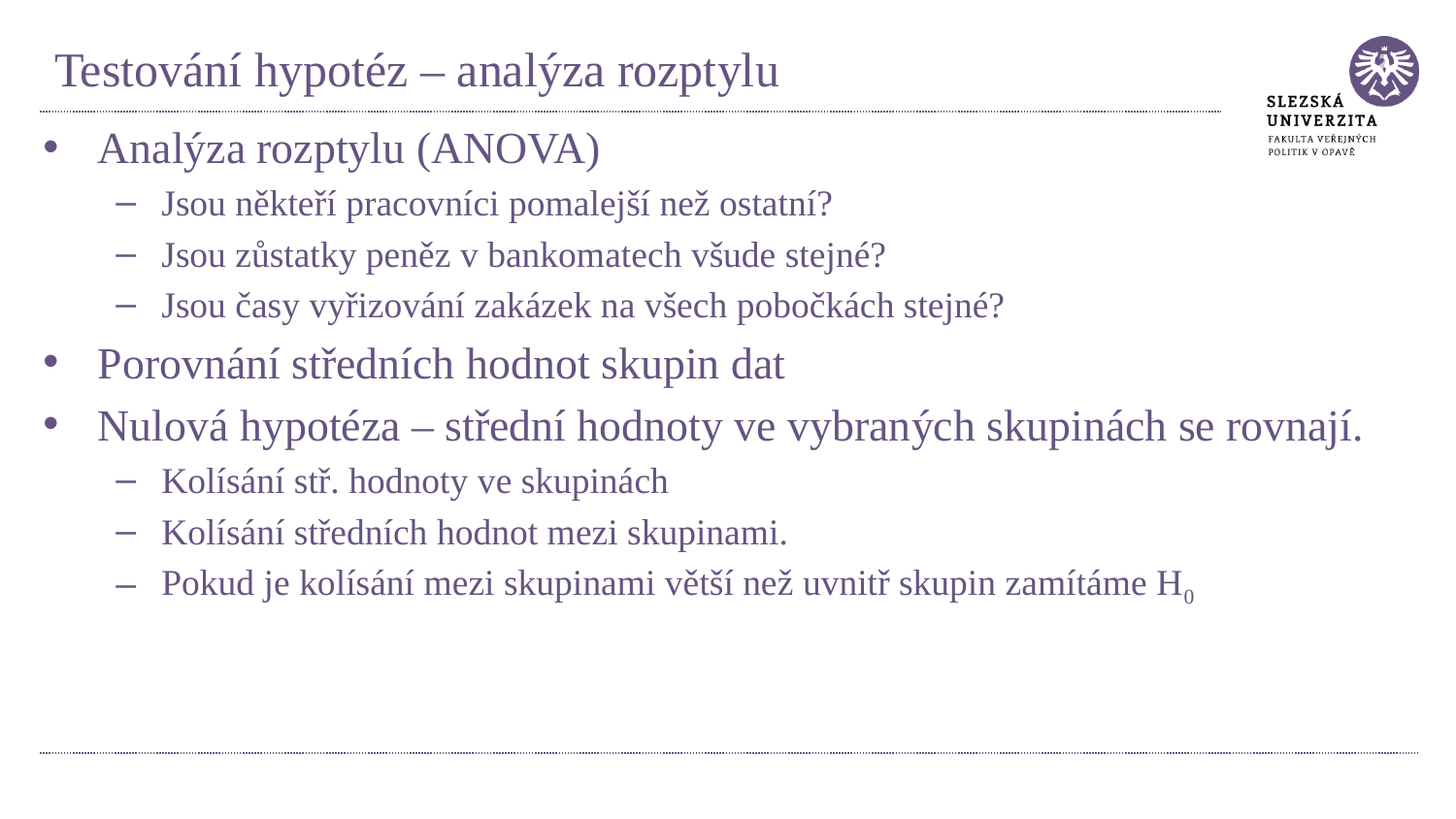

# Testování hypotéz – analýza rozptylu
Analýza rozptylu (ANOVA)
Jsou někteří pracovníci pomalejší než ostatní?
Jsou zůstatky peněz v bankomatech všude stejné?
Jsou časy vyřizování zakázek na všech pobočkách stejné?
Porovnání středních hodnot skupin dat
Nulová hypotéza – střední hodnoty ve vybraných skupinách se rovnají.
Kolísání stř. hodnoty ve skupinách
Kolísání středních hodnot mezi skupinami.
Pokud je kolísání mezi skupinami větší než uvnitř skupin zamítáme H0